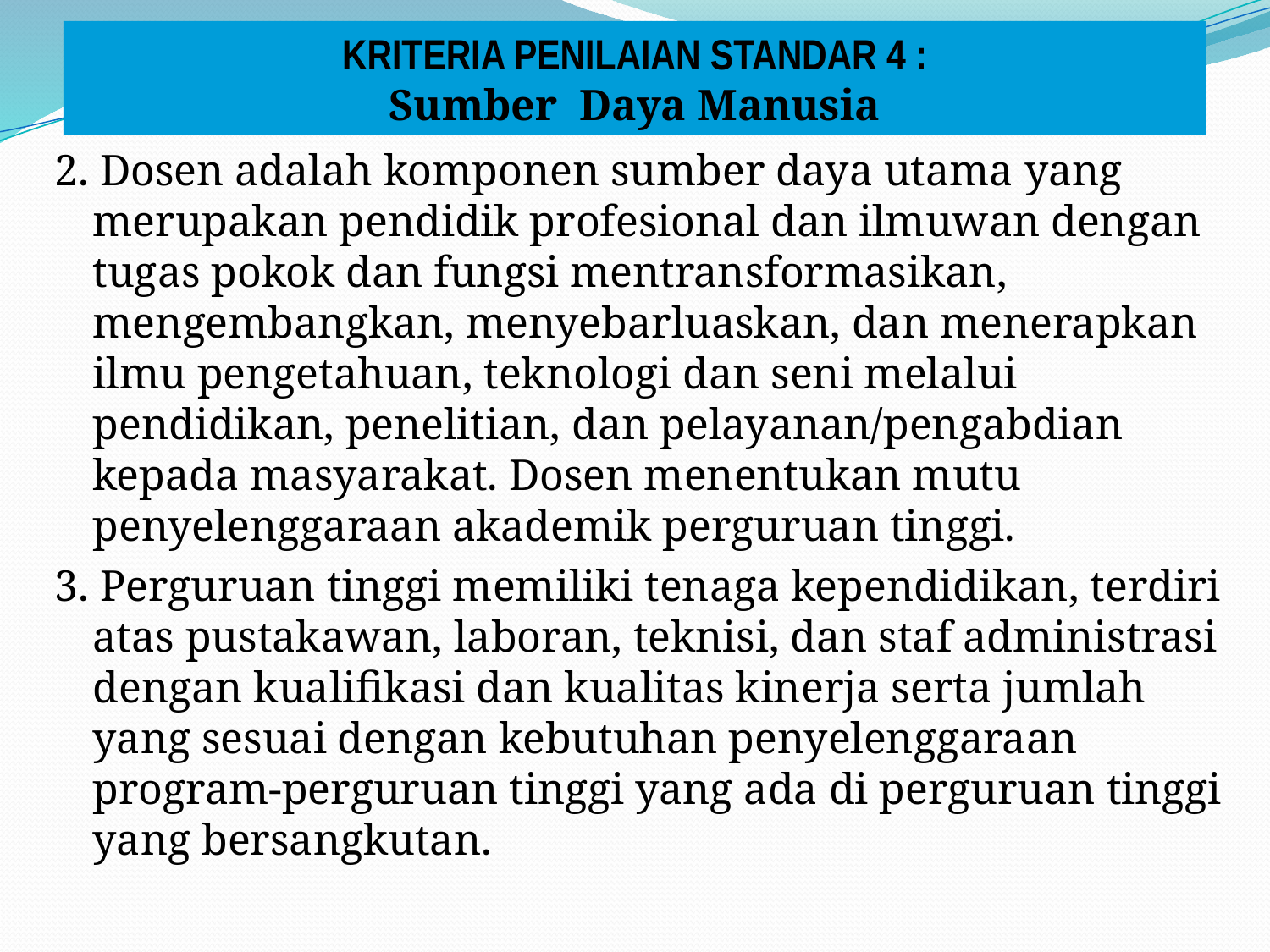

KRITERIA PENILAIAN STANDAR 4 :
Sumber  Daya Manusia
2. Dosen adalah komponen sumber daya utama yang merupakan pendidik profesional dan ilmuwan dengan tugas pokok dan fungsi mentransformasikan, mengembangkan, menyebarluaskan, dan menerapkan ilmu pengetahuan, teknologi dan seni melalui pendidikan, penelitian, dan pelayanan/pengabdian kepada masyarakat. Dosen menentukan mutu penyelenggaraan akademik perguruan tinggi.
3. Perguruan tinggi memiliki tenaga kependidikan, terdiri atas pustakawan, laboran, teknisi, dan staf administrasi dengan kualifikasi dan kualitas kinerja serta jumlah yang sesuai dengan kebutuhan penyelenggaraan program-perguruan tinggi yang ada di perguruan tinggi yang bersangkutan.